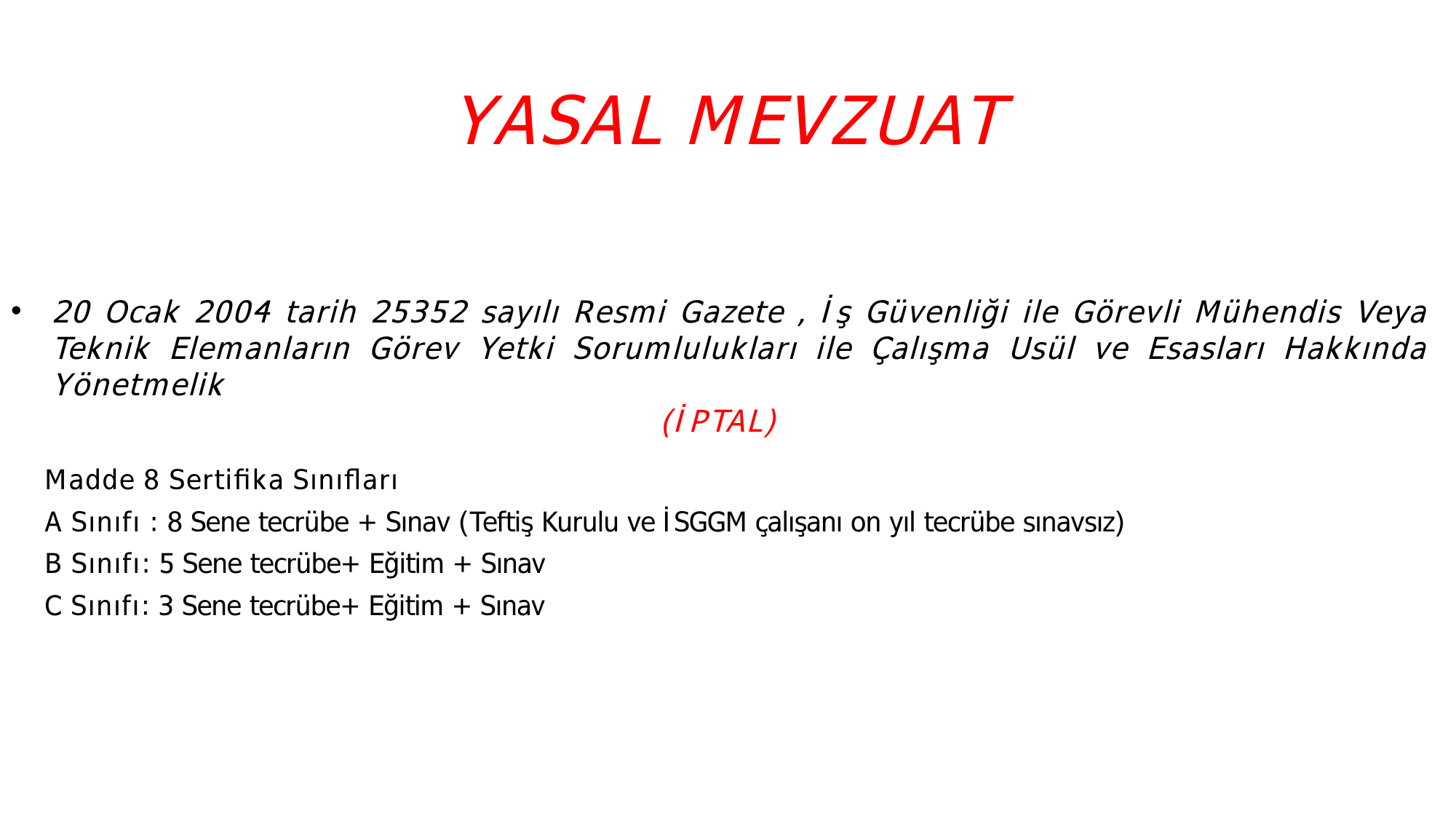

# YASAL MEVZUAT
20 Ocak 2004 tarih 25352 sayılı Resmi Gazete , İş Güvenliği ile Görevli Mühendis Veya Teknik Elemanların Görev Yetki Sorumlulukları ile Çalışma Usül ve Esasları Hakkında Yönetmelik
(İPTAL)

Madde 8 Sertifika Sınıfları

A Sınıfı : 8 Sene tecrübe + Sınav (Teftiş Kurulu ve İSGGM çalışanı on yıl tecrübe sınavsız)

B Sınıfı: 5 Sene tecrübe+ Eğitim + Sınav

C Sınıfı: 3 Sene tecrübe+ Eğitim + Sınav